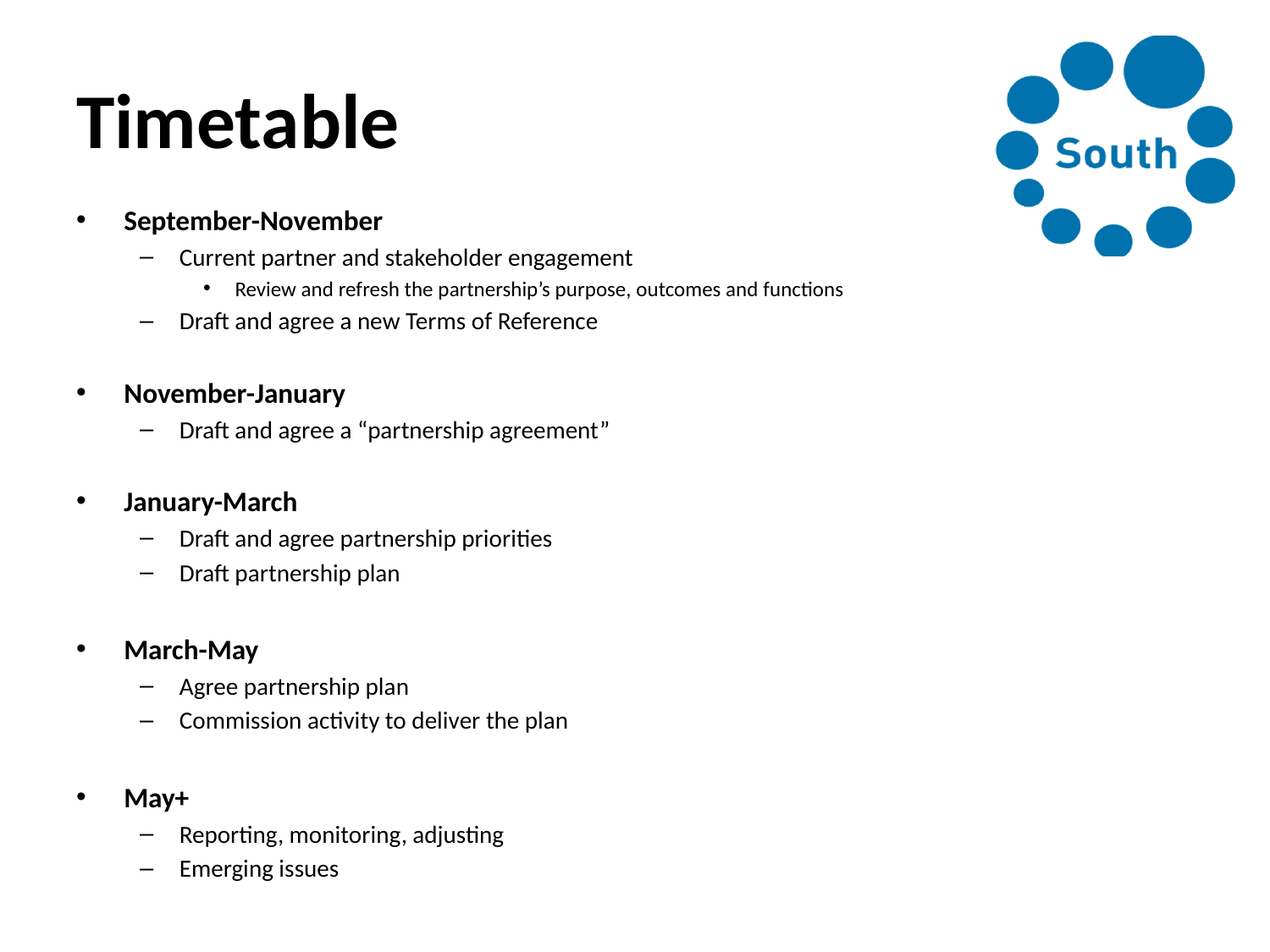

# Timetable
September-November
Current partner and stakeholder engagement
Review and refresh the partnership’s purpose, outcomes and functions
Draft and agree a new Terms of Reference

November-January
Draft and agree a “partnership agreement”

January-March
Draft and agree partnership priorities
Draft partnership plan

March-May
Agree partnership plan
Commission activity to deliver the plan

May+
Reporting, monitoring, adjusting
Emerging issues